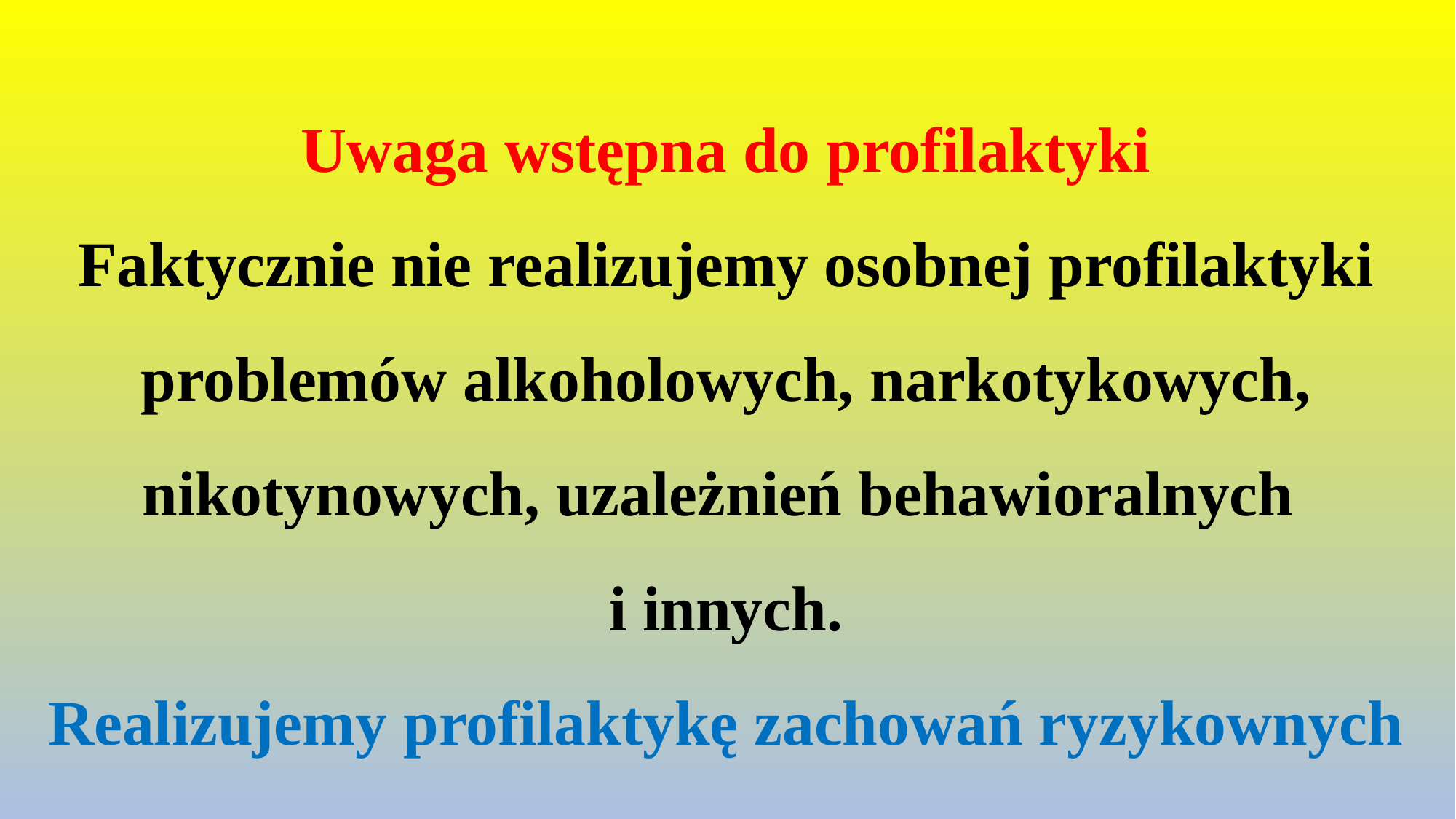

# Uwaga wstępna do profilaktyki Faktycznie nie realizujemy osobnej profilaktyki problemów alkoholowych, narkotykowych, nikotynowych, uzależnień behawioralnych i innych. Realizujemy profilaktykę zachowań ryzykownych